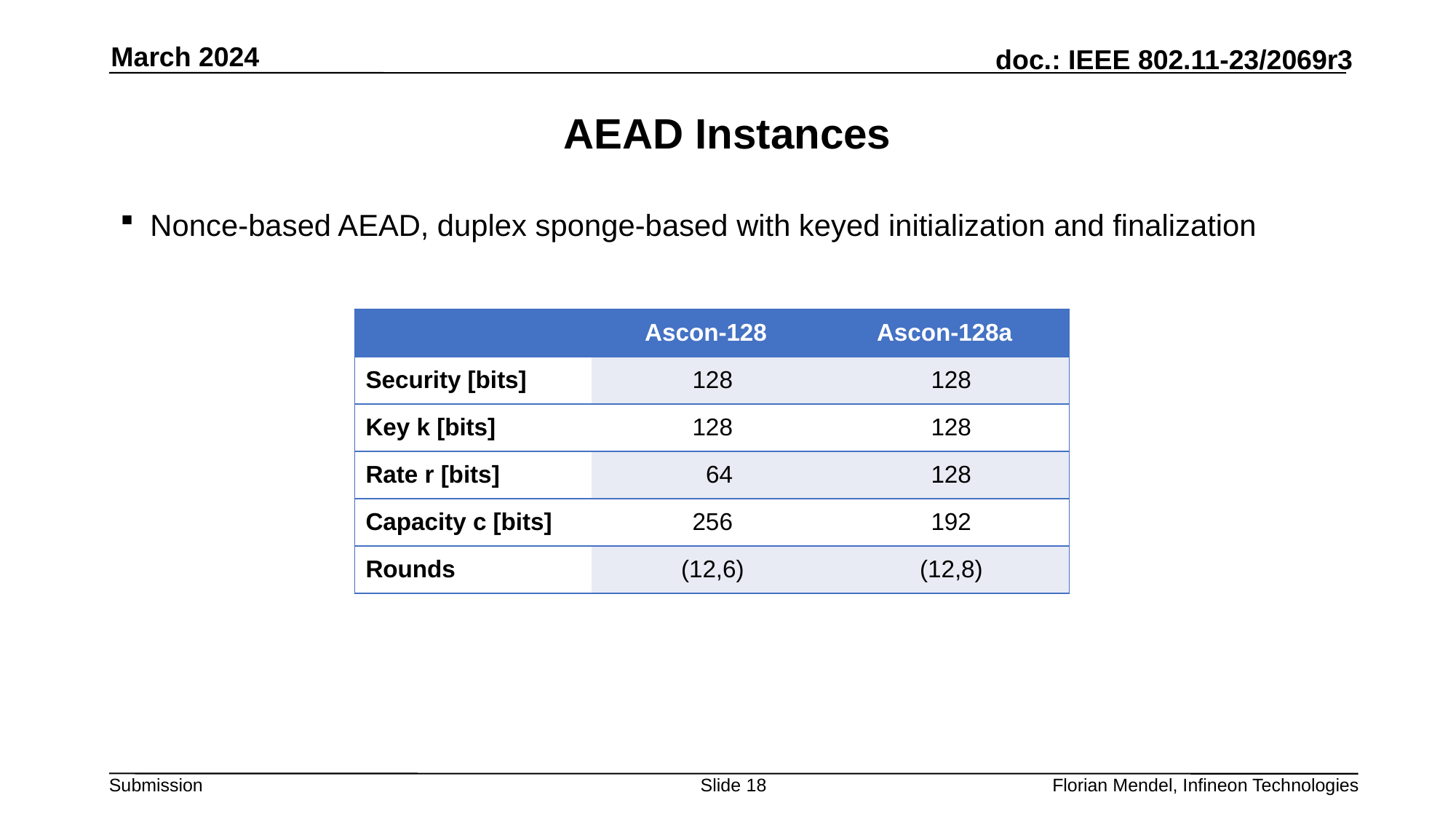

March 2024
# AEAD Instances
Nonce-based AEAD, duplex sponge-based with keyed initialization and finalization

|  | Ascon-128 | Ascon-128a |
| --- | --- | --- |
| Security [bits] | 128 | 128 |
| Key k [bits] | 128 | 128 |
| Rate r [bits] | 64 | 128 |
| Capacity c [bits] | 256 | 192 |
| Rounds | (12,6) | (12,8) |
Slide 18
Florian Mendel, Infineon Technologies